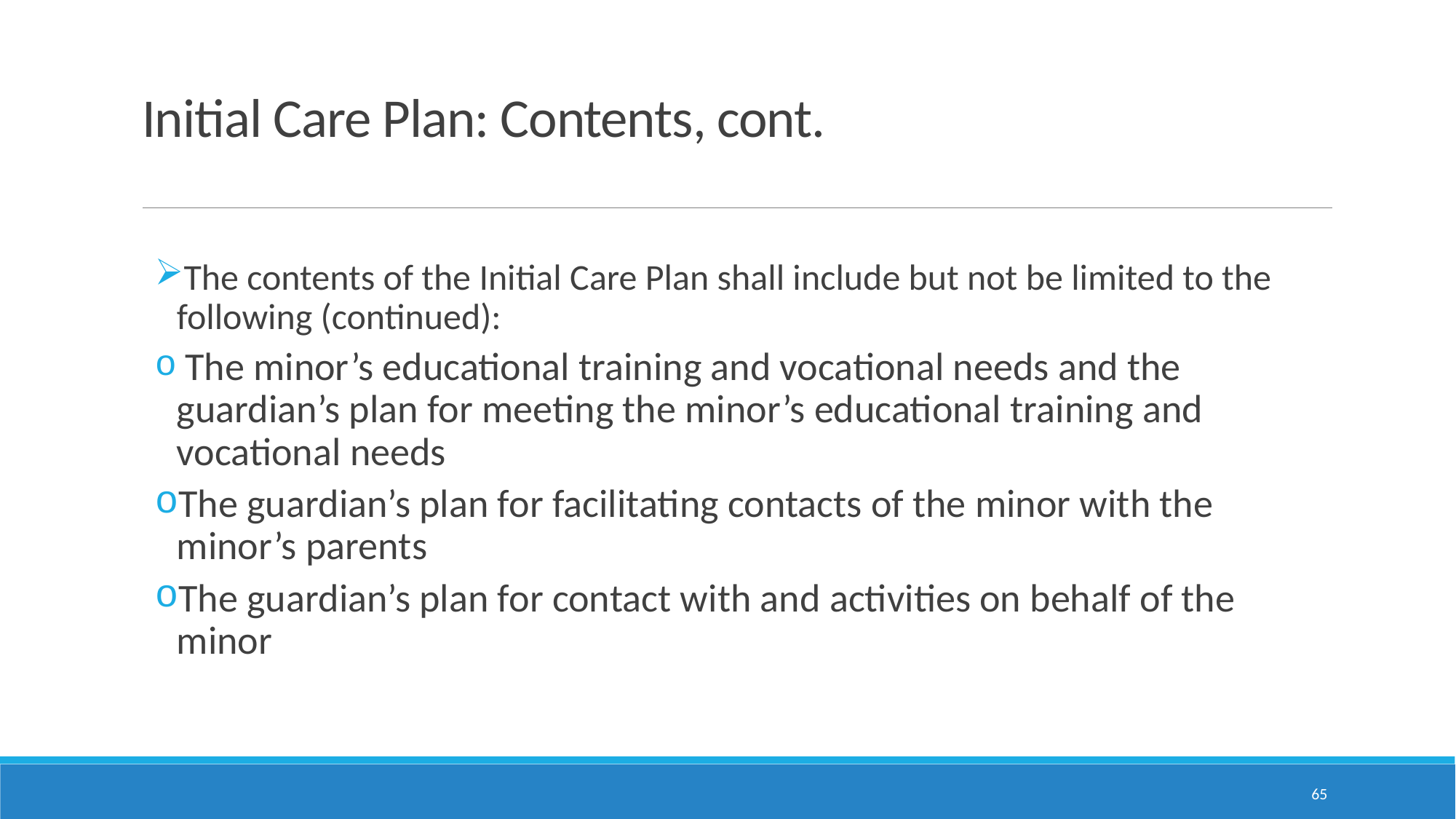

# Initial Care Plan: Contents, cont.
The contents of the Initial Care Plan shall include but not be limited to the following (continued):
 The minor’s educational training and vocational needs and the guardian’s plan for meeting the minor’s educational training and vocational needs
The guardian’s plan for facilitating contacts of the minor with the minor’s parents
The guardian’s plan for contact with and activities on behalf of the minor
65